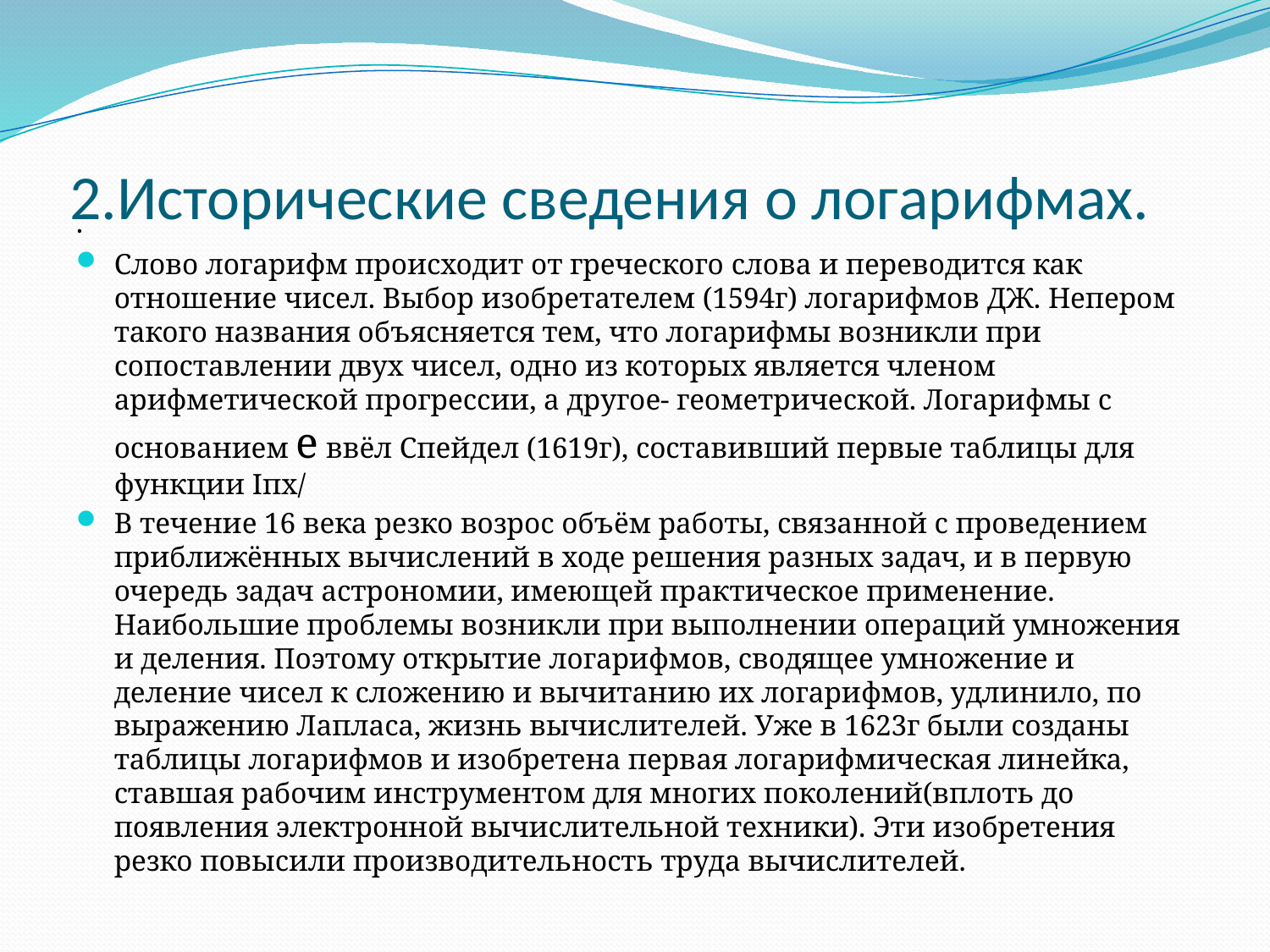

# 2.Исторические сведения о логарифмах.
.
Слово логарифм происходит от греческого слова и переводится как отношение чисел. Выбор изобретателем (1594г) логарифмов ДЖ. Непером такого названия объясняется тем, что логарифмы возникли при сопоставлении двух чисел, одно из которых является членом  арифметической прогрессии, а другое- геометрической. Логарифмы с основанием e ввёл Спейдел (1619г), составивший первые таблицы для функции Ιпx/
В течение 16 века резко возрос объём работы, связанной с проведением приближённых вычислений в ходе решения разных задач, и в первую очередь задач астрономии, имеющей практическое применение. Наибольшие проблемы возникли при выполнении операций умножения и деления. Поэтому открытие логарифмов, сводящее умножение и деление чисел к сложению и вычитанию их логарифмов, удлинило, по выражению Лапласа, жизнь вычислителей. Уже в 1623г были созданы таблицы логарифмов и изобретена первая логарифмическая линейка, ставшая рабочим инструментом для многих поколений(вплоть до появления электронной вычислительной техники). Эти изобретения резко повысили производительность труда вычислителей.